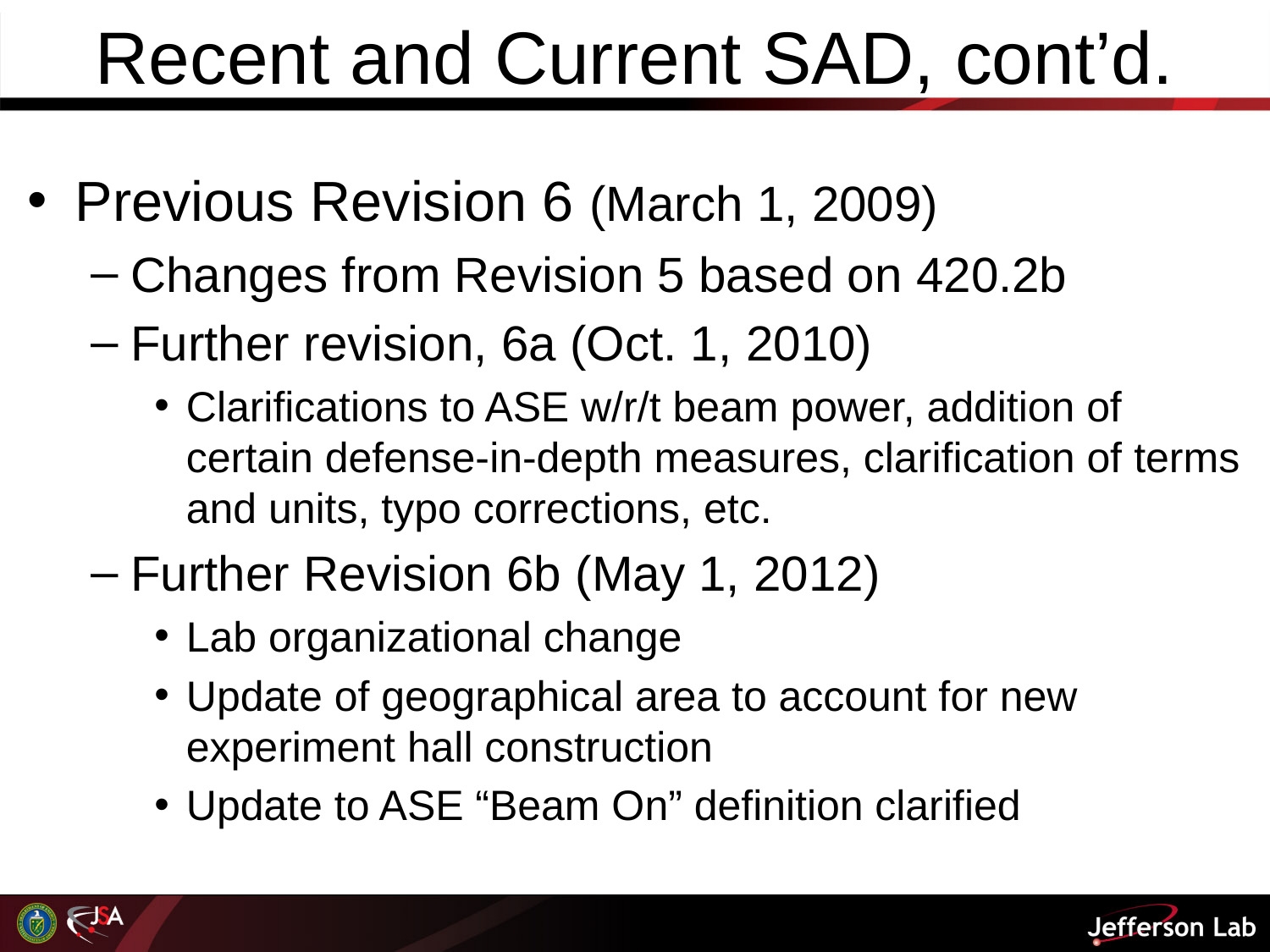

# Recent and Current SAD, cont’d.
Previous Revision 6 (March 1, 2009)
Changes from Revision 5 based on 420.2b
Further revision, 6a (Oct. 1, 2010)
Clarifications to ASE w/r/t beam power, addition of certain defense-in-depth measures, clarification of terms and units, typo corrections, etc.
Further Revision 6b (May 1, 2012)
Lab organizational change
Update of geographical area to account for new experiment hall construction
Update to ASE “Beam On” definition clarified